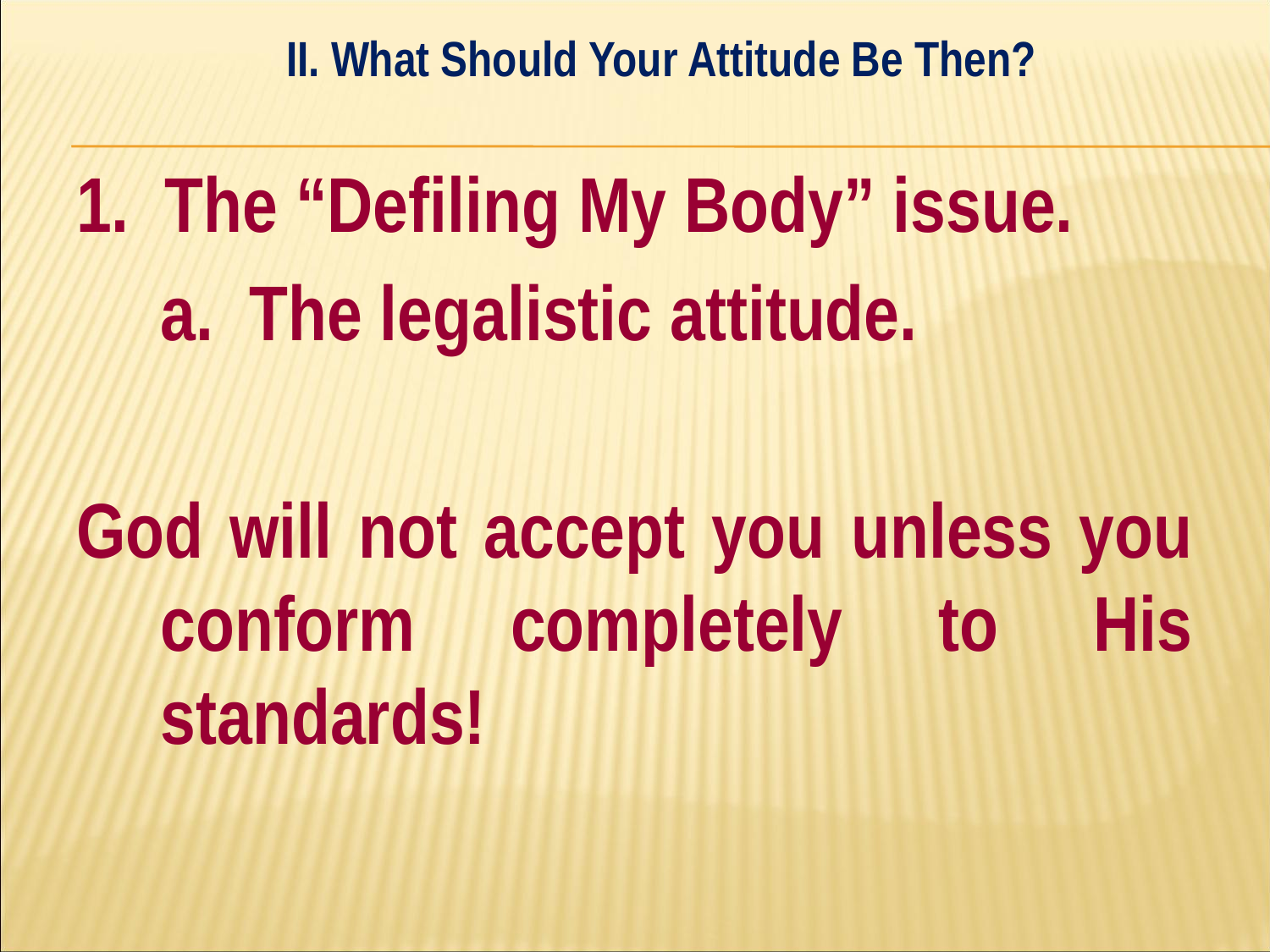

II. What Should Your Attitude Be Then?
#
1.  The “Defiling My Body” issue.
	a.  The legalistic attitude.

God will not accept you unless you conform completely to His standards!